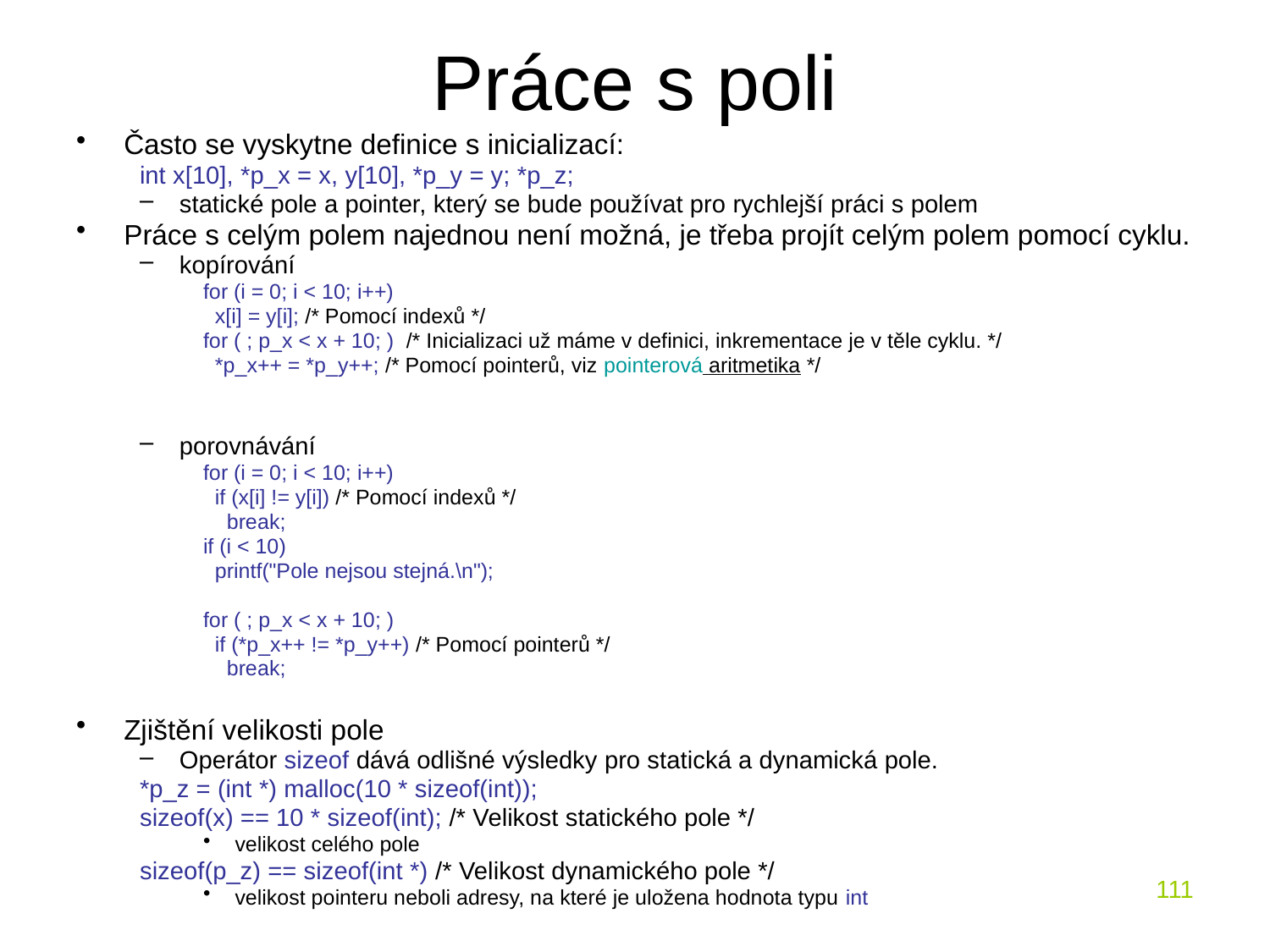

# Práce s poli
Často se vyskytne definice s inicializací:
int x[10], *p_x = x, y[10], *p_y = y; *p_z;
statické pole a pointer, který se bude používat pro rychlejší práci s polem
Práce s celým polem najednou není možná, je třeba projít celým polem pomocí cyklu.
kopírování
for (i = 0; i < 10; i++)
  x[i] = y[i]; /* Pomocí indexů */
for ( ; p_x < x + 10; )  /* Inicializaci už máme v definici, inkrementace je v těle cyklu. */
  *p_x++ = *p_y++; /* Pomocí pointerů, viz pointerová aritmetika */

porovnávání
for (i = 0; i < 10; i++)
  if (x[i] != y[i]) /* Pomocí indexů */
    break;
if (i < 10)
  printf("Pole nejsou stejná.\n");

for ( ; p_x < x + 10; )
  if (*p_x++ != *p_y++) /* Pomocí pointerů */
    break;

Zjištění velikosti pole
Operátor sizeof dává odlišné výsledky pro statická a dynamická pole.
*p_z = (int *) malloc(10 * sizeof(int));
sizeof(x) == 10 * sizeof(int); /* Velikost statického pole */
velikost celého pole
sizeof(p_z) == sizeof(int *) /* Velikost dynamického pole */
velikost pointeru neboli adresy, na které je uložena hodnota typu int
111